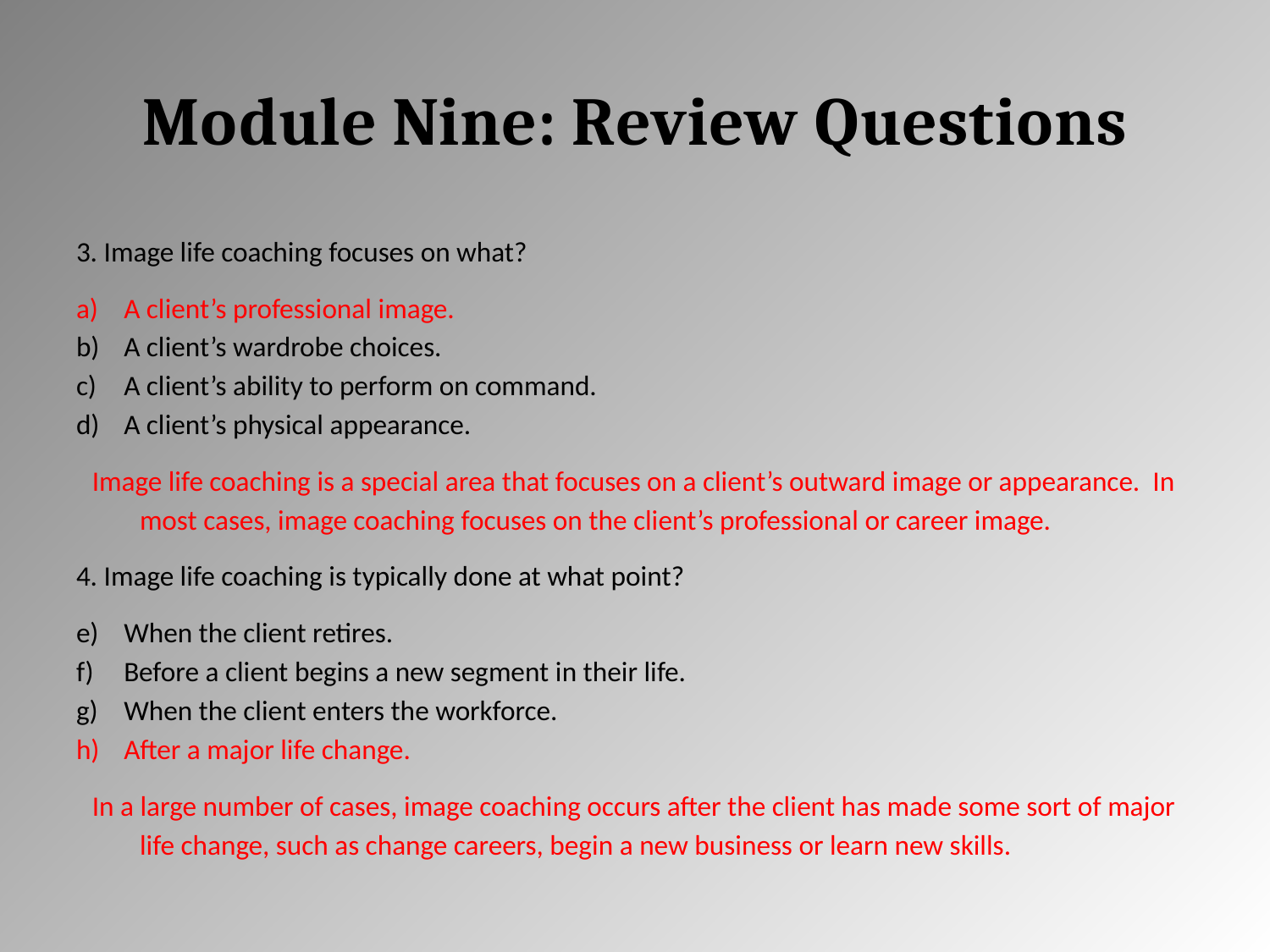

# Module Nine: Review Questions
3. Image life coaching focuses on what?
A client’s professional image.
A client’s wardrobe choices.
A client’s ability to perform on command.
A client’s physical appearance.
Image life coaching is a special area that focuses on a client’s outward image or appearance.  In most cases, image coaching focuses on the client’s professional or career image.
4. Image life coaching is typically done at what point?
When the client retires.
Before a client begins a new segment in their life.
When the client enters the workforce.
After a major life change.
In a large number of cases, image coaching occurs after the client has made some sort of major life change, such as change careers, begin a new business or learn new skills.